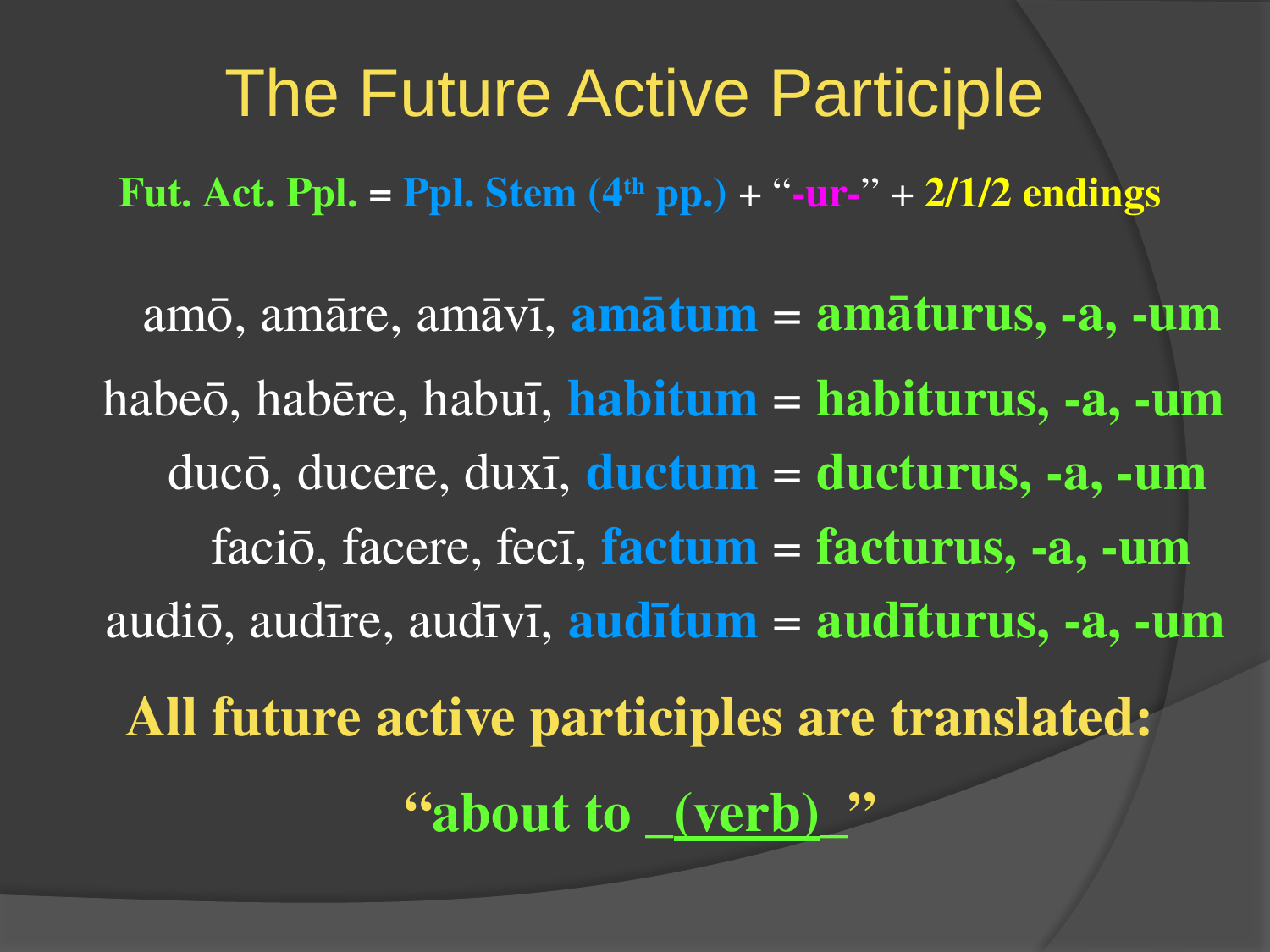

# The Future Active Participle
Fut. Act. Ppl. = Ppl. Stem (4th pp.) + “-ur-” + 2/1/2 endings
amāturus, -a, -um
amō, amāre, amāvī, amātum =
habeō, habēre, habuī, habitum =
habiturus, -a, -um
ducō, ducere, duxī, ductum =
ducturus, -a, -um
faciō, facere, fecī, factum =
facturus, -a, -um
audiō, audīre, audīvī, audītum =
audīturus, -a, -um
All future active participles are translated:
“about to _(verb)_”